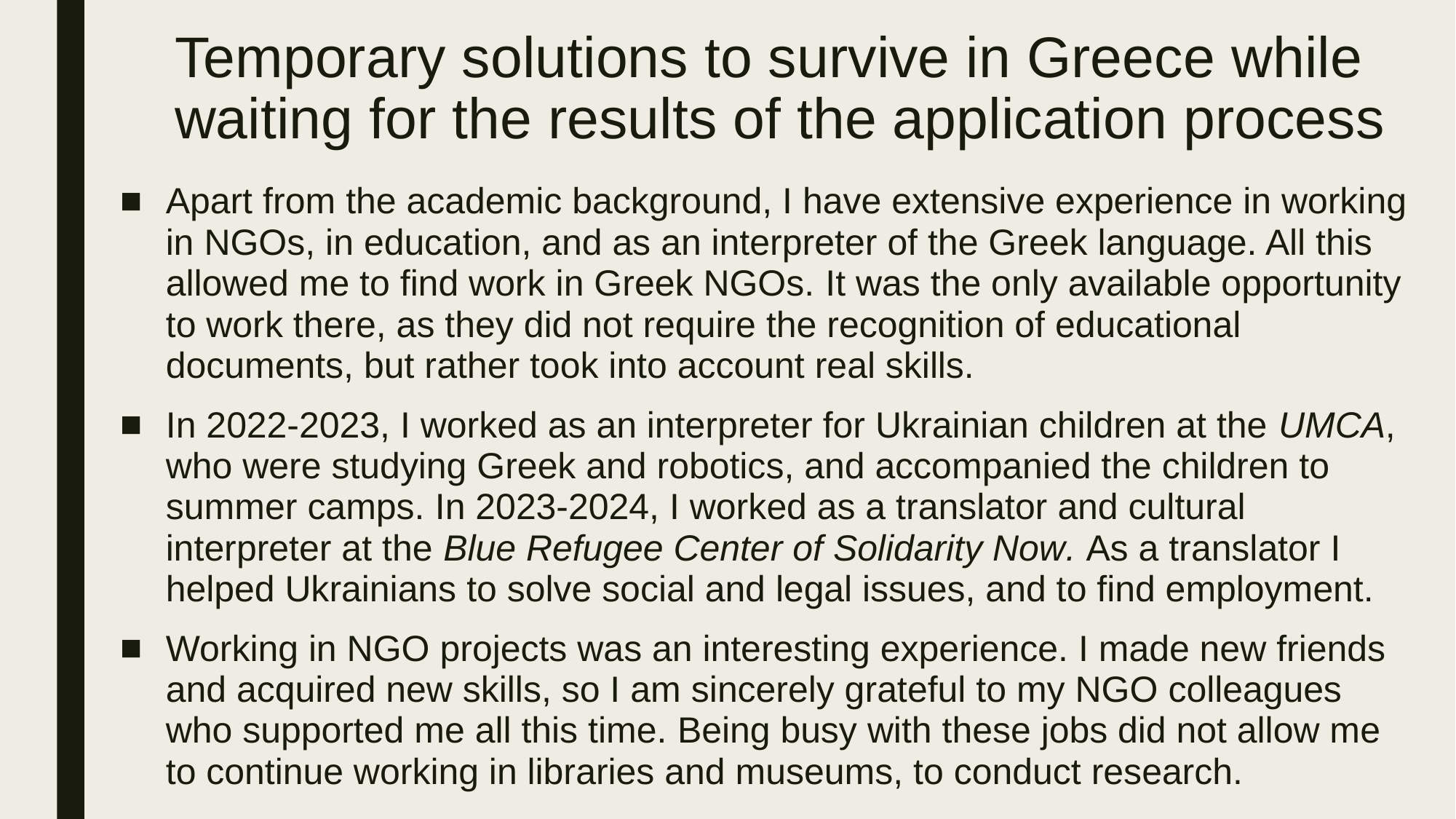

# Temporary solutions to survive in Greece while waiting for the results of the application process
Apart from the academic background, I have extensive experience in working in NGOs, in education, and as an interpreter of the Greek language. All this allowed me to find work in Greek NGOs. It was the only available opportunity to work there, as they did not require the recognition of educational documents, but rather took into account real skills.
In 2022-2023, I worked as an interpreter for Ukrainian children at the UMCA, who were studying Greek and robotics, and accompanied the children to summer camps. In 2023-2024, I worked as a translator and cultural interpreter at the Blue Refugee Center of Solidarity Now. As a translator I helped Ukrainians to solve social and legal issues, and to find employment.
Working in NGO projects was an interesting experience. I made new friends and acquired new skills, so I am sincerely grateful to my NGO colleagues who supported me all this time. Being busy with these jobs did not allow me to continue working in libraries and museums, to conduct research.